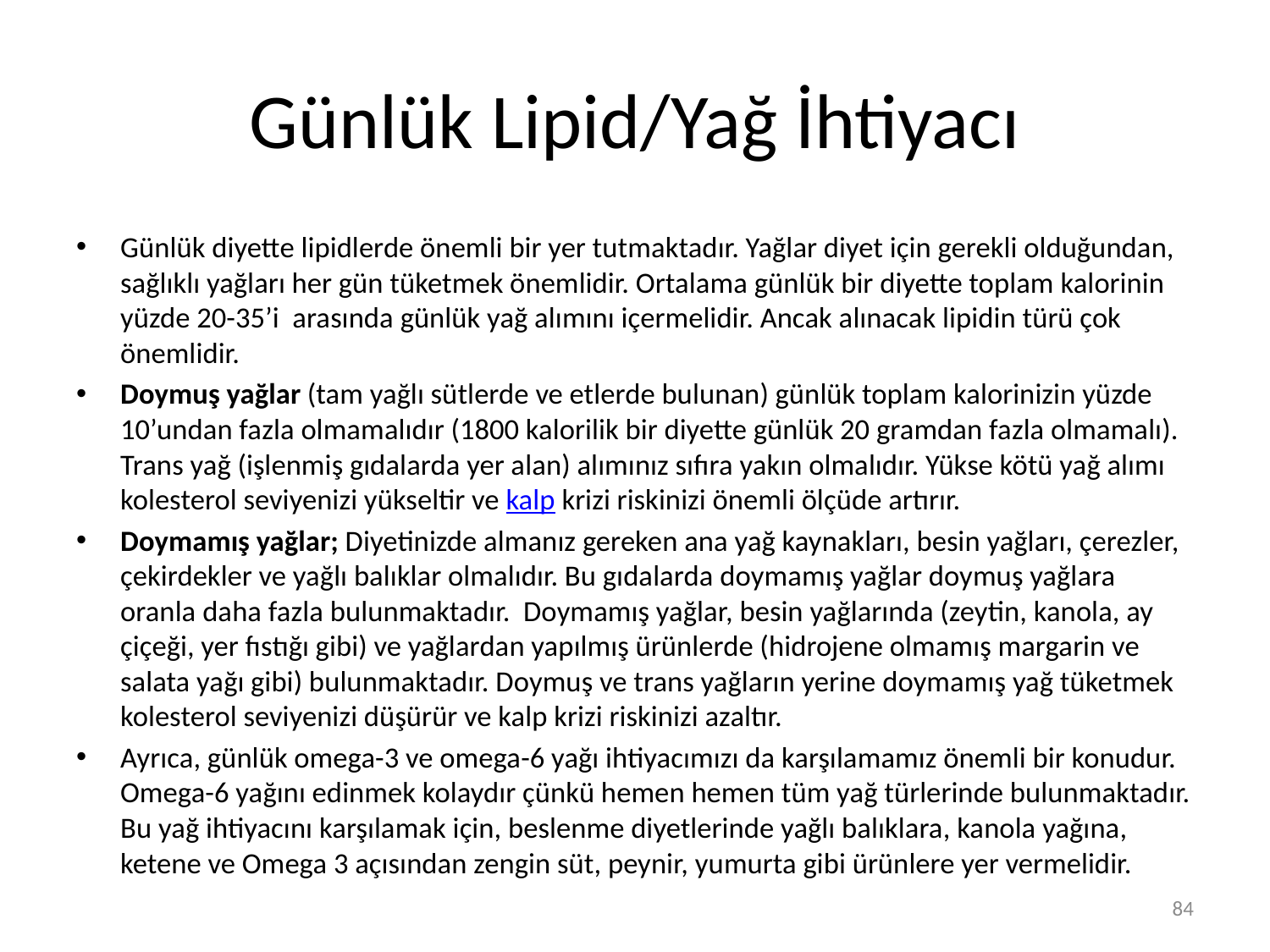

# Günlük Lipid/Yağ İhtiyacı
Günlük diyette lipidlerde önemli bir yer tutmaktadır. Yağlar diyet için gerekli olduğundan, sağlıklı yağları her gün tüketmek önemlidir. Ortalama günlük bir diyette toplam kalorinin yüzde 20-35’i  arasında günlük yağ alımını içermelidir. Ancak alınacak lipidin türü çok önemlidir.
Doymuş yağlar (tam yağlı sütlerde ve etlerde bulunan) günlük toplam kalorinizin yüzde 10’undan fazla olmamalıdır (1800 kalorilik bir diyette günlük 20 gramdan fazla olmamalı). Trans yağ (işlenmiş gıdalarda yer alan) alımınız sıfıra yakın olmalıdır. Yükse kötü yağ alımı kolesterol seviyenizi yükseltir ve kalp krizi riskinizi önemli ölçüde artırır.
Doymamış yağlar; Diyetinizde almanız gereken ana yağ kaynakları, besin yağları, çerezler, çekirdekler ve yağlı balıklar olmalıdır. Bu gıdalarda doymamış yağlar doymuş yağlara oranla daha fazla bulunmaktadır.  Doymamış yağlar, besin yağlarında (zeytin, kanola, ay çiçeği, yer fıstığı gibi) ve yağlardan yapılmış ürünlerde (hidrojene olmamış margarin ve salata yağı gibi) bulunmaktadır. Doymuş ve trans yağların yerine doymamış yağ tüketmek kolesterol seviyenizi düşürür ve kalp krizi riskinizi azaltır.
Ayrıca, günlük omega-3 ve omega-6 yağı ihtiyacımızı da karşılamamız önemli bir konudur. Omega-6 yağını edinmek kolaydır çünkü hemen hemen tüm yağ türlerinde bulunmaktadır. Bu yağ ihtiyacını karşılamak için, beslenme diyetlerinde yağlı balıklara, kanola yağına, ketene ve Omega 3 açısından zengin süt, peynir, yumurta gibi ürünlere yer vermelidir.

84